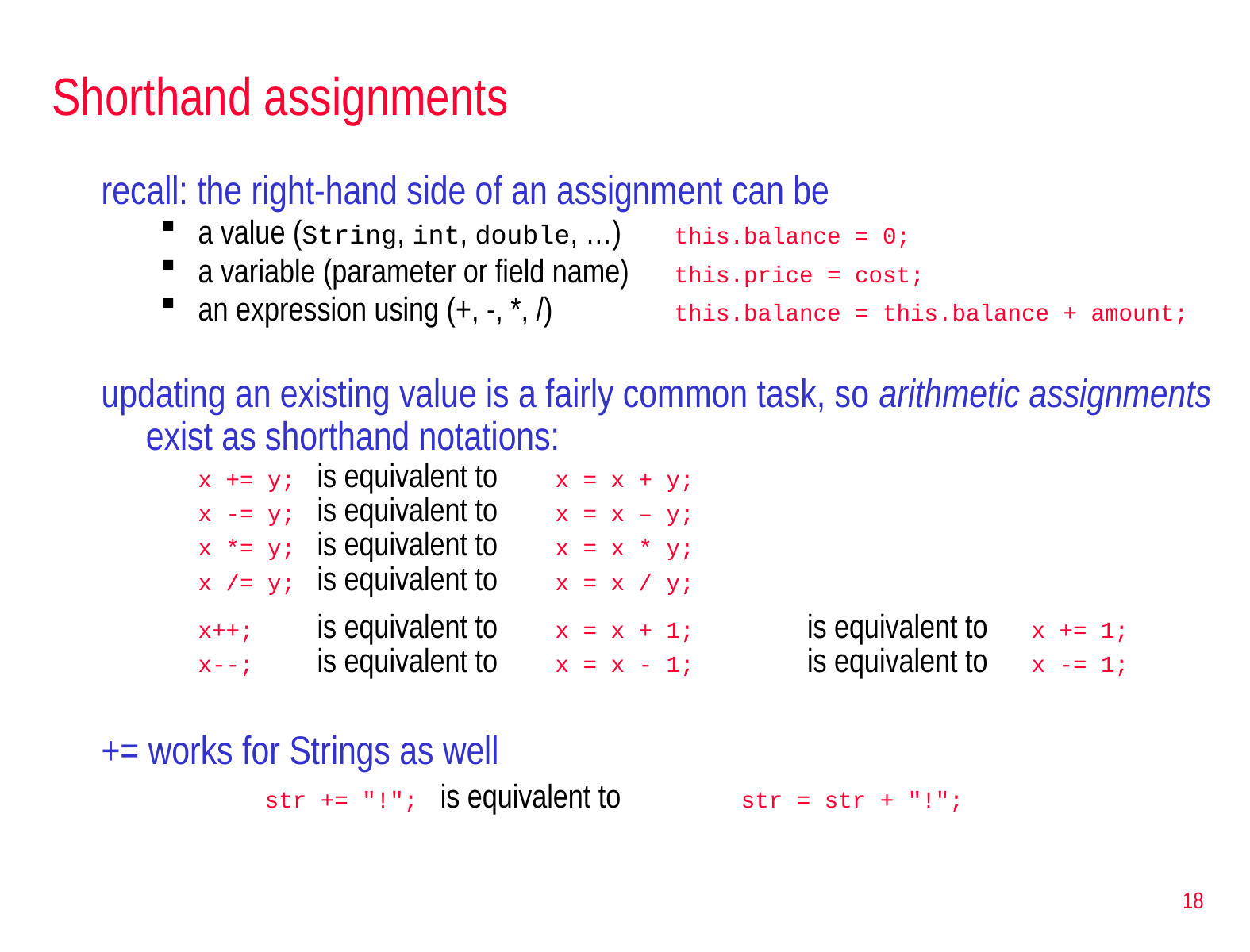

# Shorthand assignments
recall: the right-hand side of an assignment can be
a value (String, int, double, …)	this.balance = 0;
a variable (parameter or field name)	this.price = cost;
an expression using (+, -, *, /)		this.balance = this.balance + amount;
updating an existing value is a fairly common task, so arithmetic assignments exist as shorthand notations:
	x += y;	is equivalent to 	x = x + y;
	x -= y;	is equivalent to 	x = x – y;
	x *= y;	is equivalent to 	x = x * y;
	x /= y;	is equivalent to 	x = x / y;

	x++;	is equivalent to 	x = x + 1;	 is equivalent to 	x += 1;
	x--;	is equivalent to 	x = x - 1;	 is equivalent to 	x -= 1;
+= works for Strings as well
		str += "!";   is equivalent to 	str = str + "!";

18